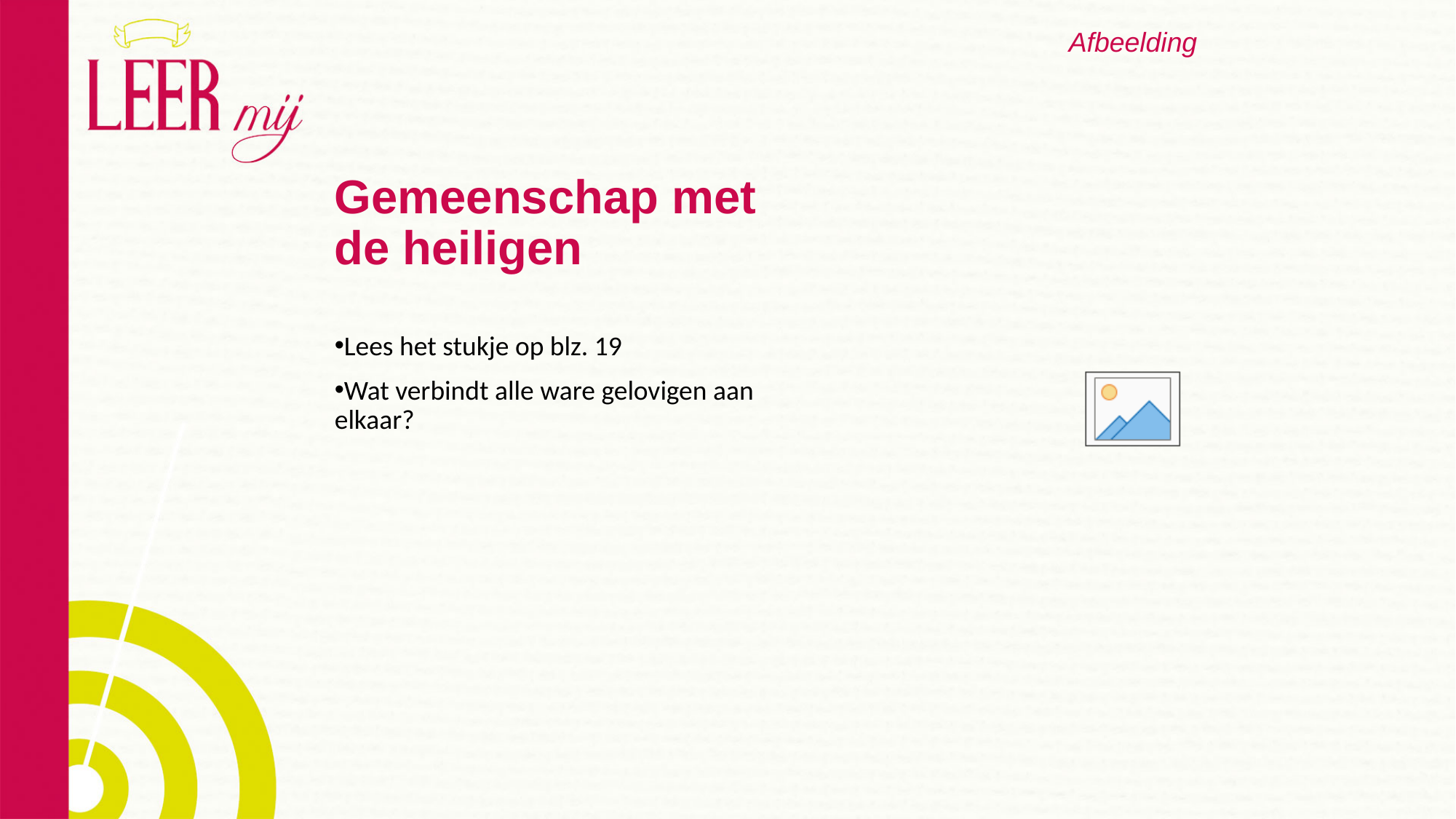

# Gemeenschap met de heiligen
Lees het stukje op blz. 19
Wat verbindt alle ware gelovigen aan elkaar?